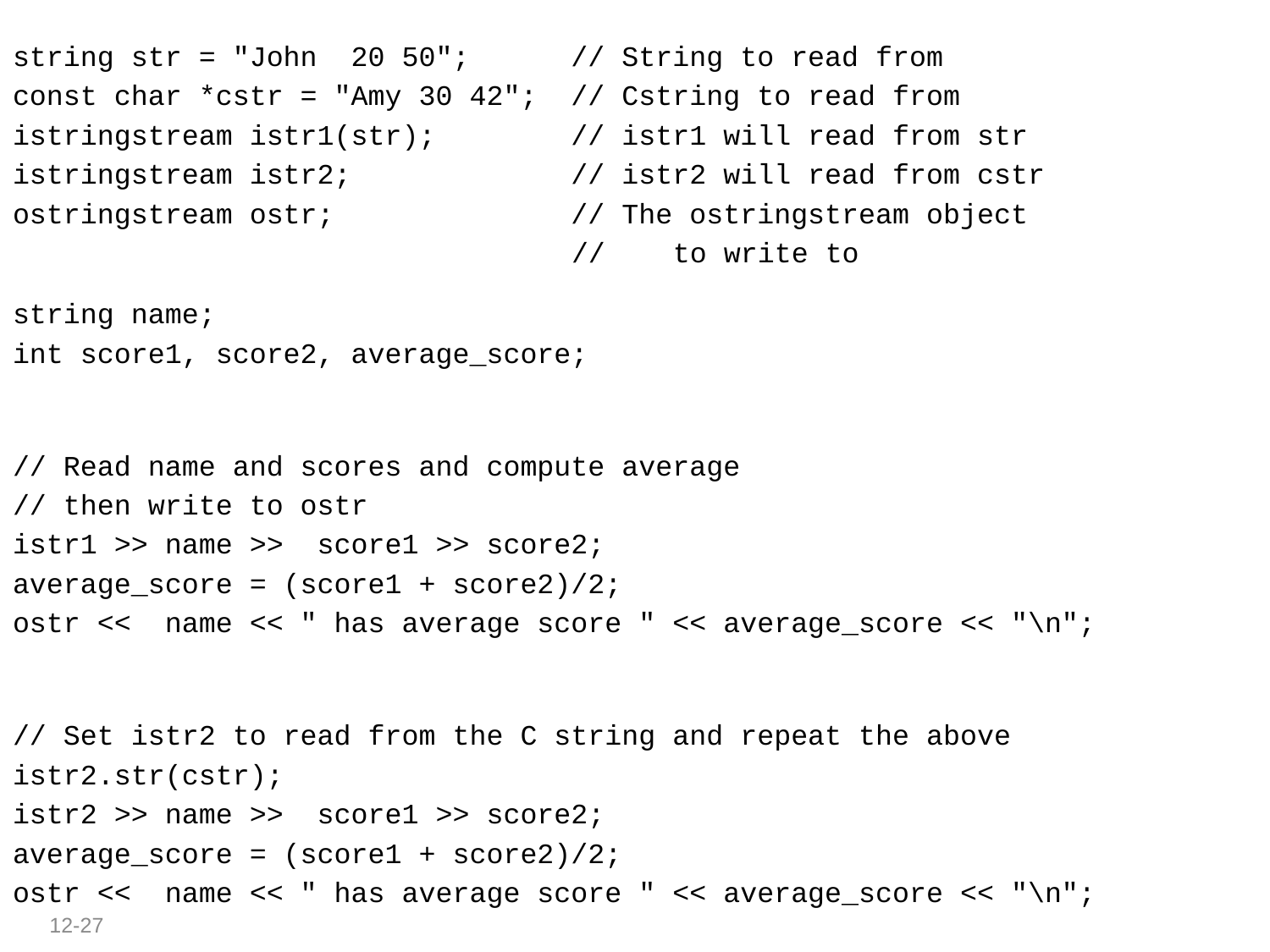

string str = "John  20 50";      // String to read from
const char *cstr = "Amy 30 42";  // Cstring to read from
istringstream istr1(str);        // istr1 will read from str
istringstream istr2;             // istr2 will read from cstr
ostringstream ostr;              // The ostringstream object
                                 //    to write to

string name;
int score1, score2, average_score;

// Read name and scores and compute average
// then write to ostr
istr1 >> name >>  score1 >> score2;
average_score = (score1 + score2)/2;
ostr <<  name << " has average score " << average_score << "\n";

// Set istr2 to read from the C string and repeat the above
istr2.str(cstr);
istr2 >> name >>  score1 >> score2;
average_score = (score1 + score2)/2;
ostr <<  name << " has average score " << average_score << "\n";
12-27